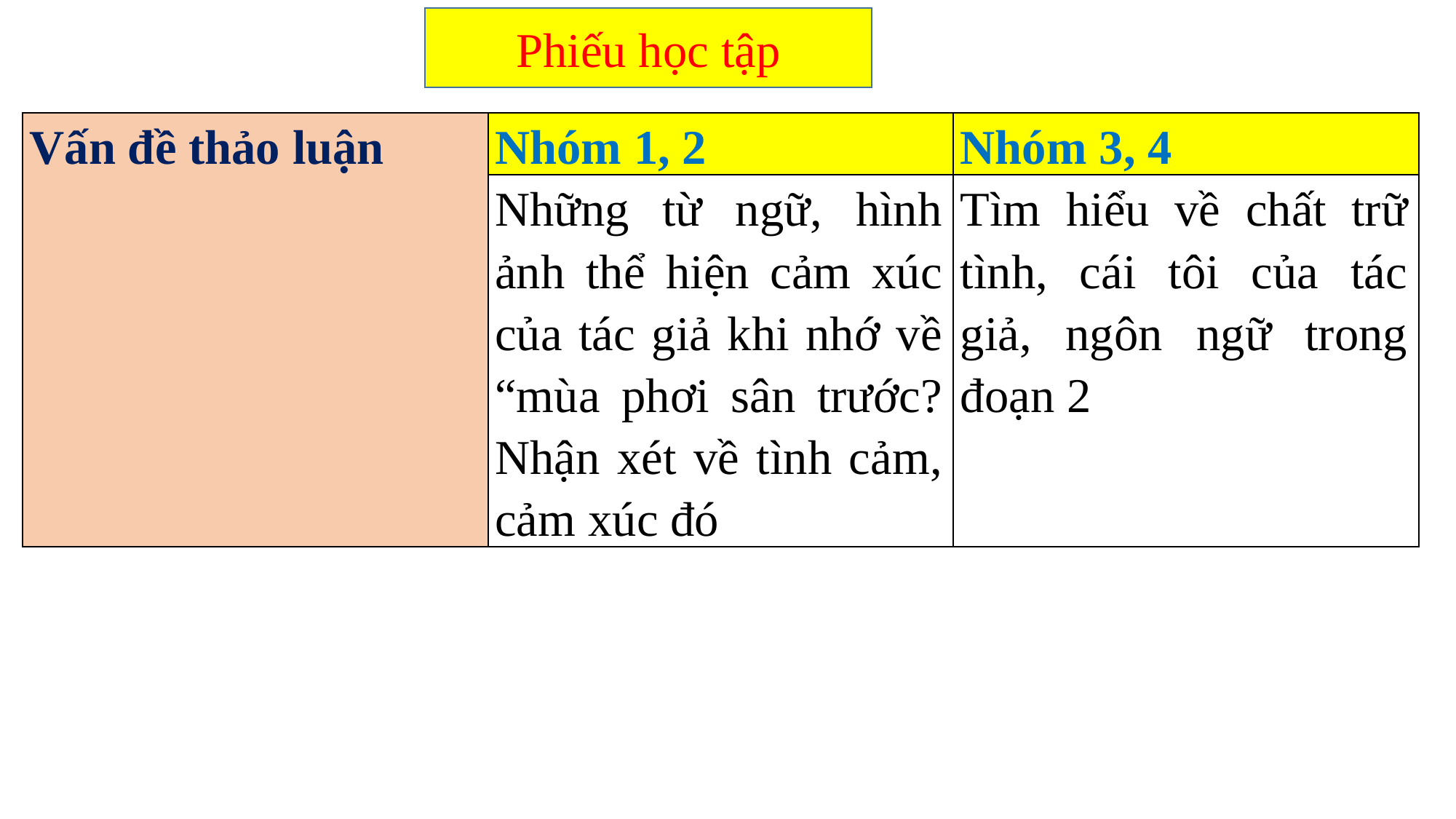

Phiếu học tập
| Vấn đề thảo luận | Nhóm 1, 2 | Nhóm 3, 4 |
| --- | --- | --- |
|  | Những từ ngữ, hình ảnh thể hiện cảm xúc của tác giả khi nhớ về “mùa phơi sân trước? Nhận xét về tình cảm, cảm xúc đó | Tìm hiểu về chất trữ tình, cái tôi của tác giả, ngôn ngữ trong đoạn 2 |